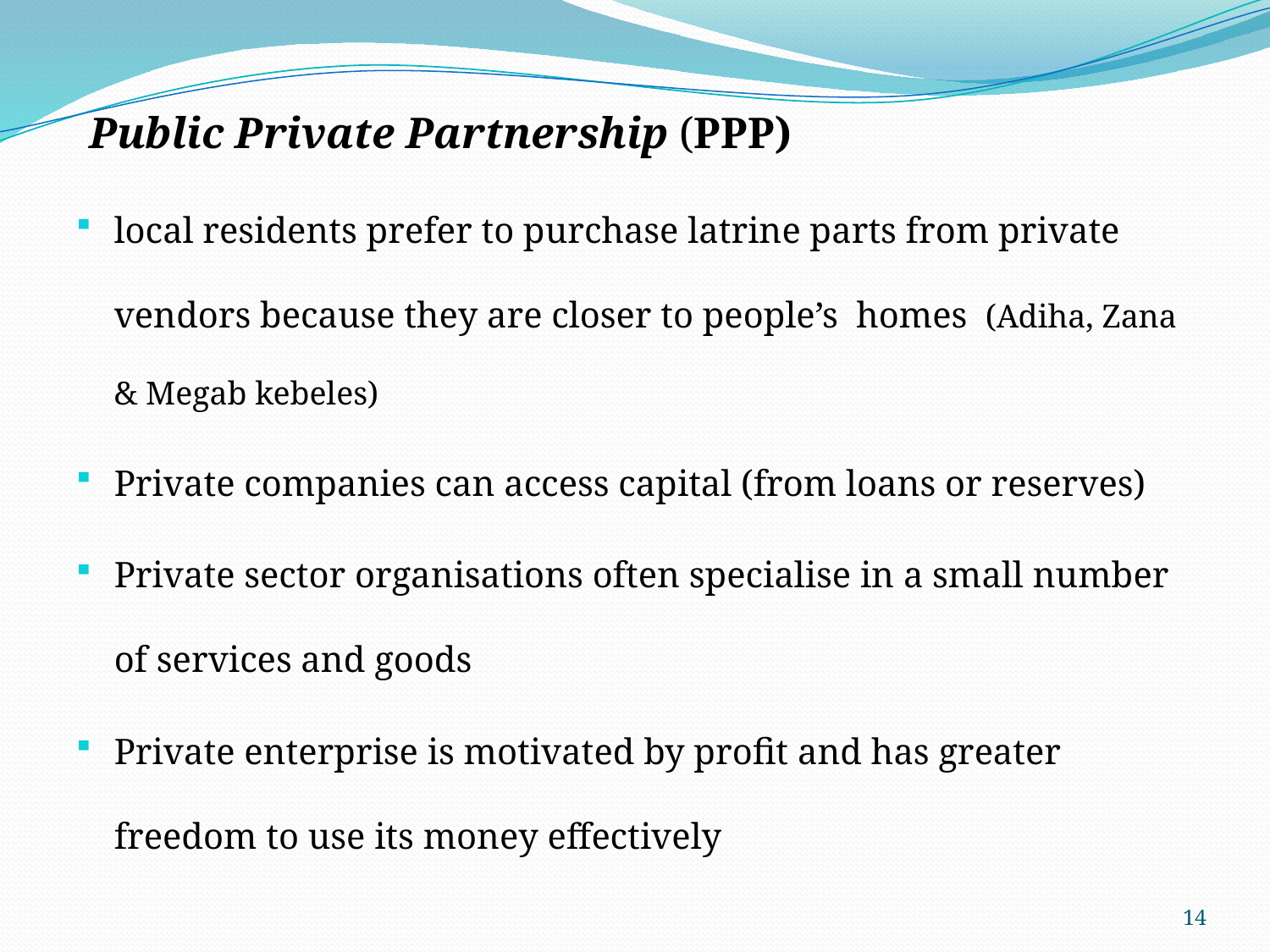

Public Private Partnership (PPP)
local residents prefer to purchase latrine parts from private vendors because they are closer to people’s  homes  (Adiha, Zana & Megab kebeles)
Private companies can access capital (from loans or reserves)
Private sector organisations often specialise in a small number of services and goods
Private enterprise is motivated by profit and has greater freedom to use its money effectively

#
14